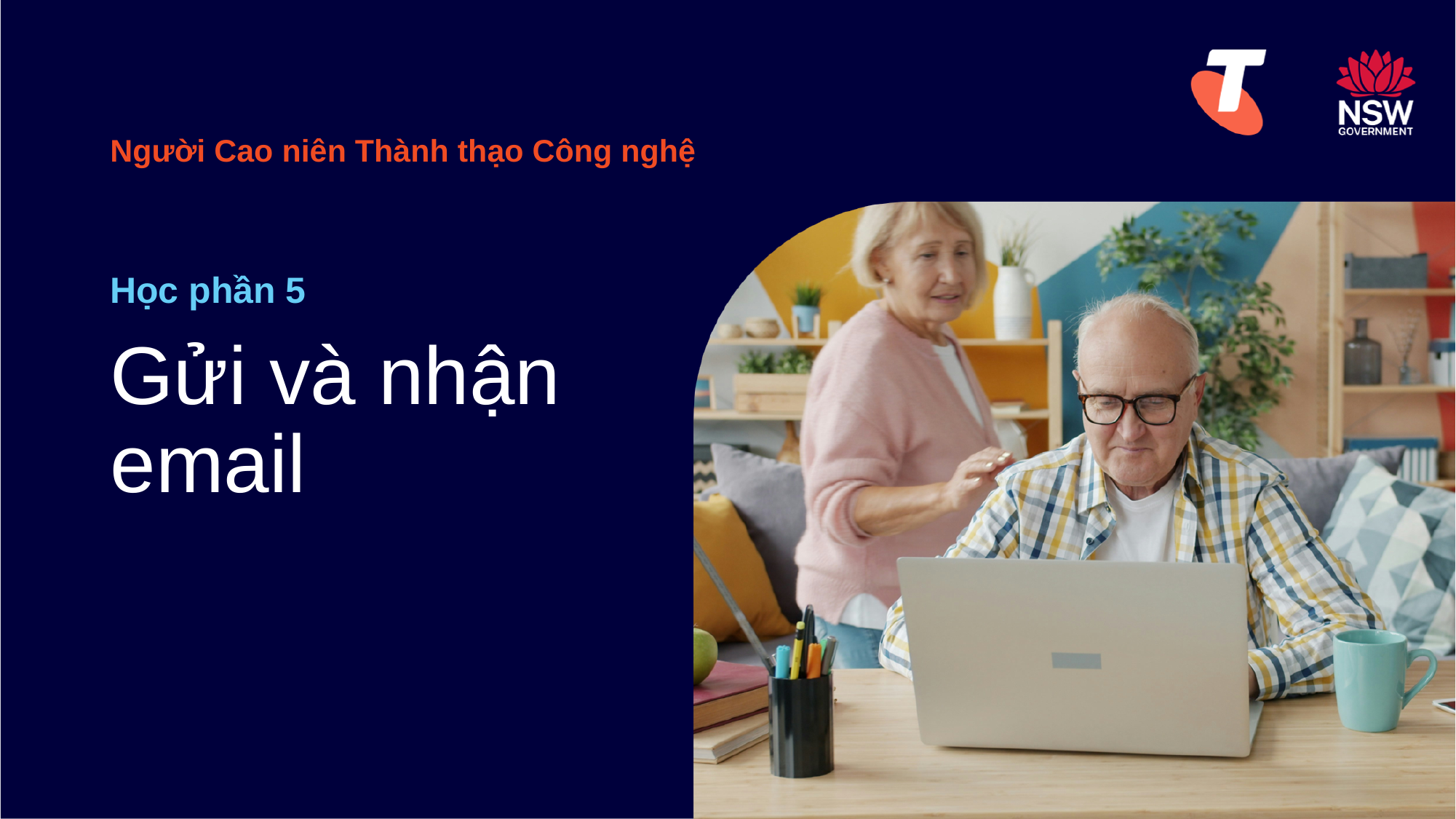

Người Cao niên Thành thạo Công nghệ
Học phần 5
# Gửi và nhận email